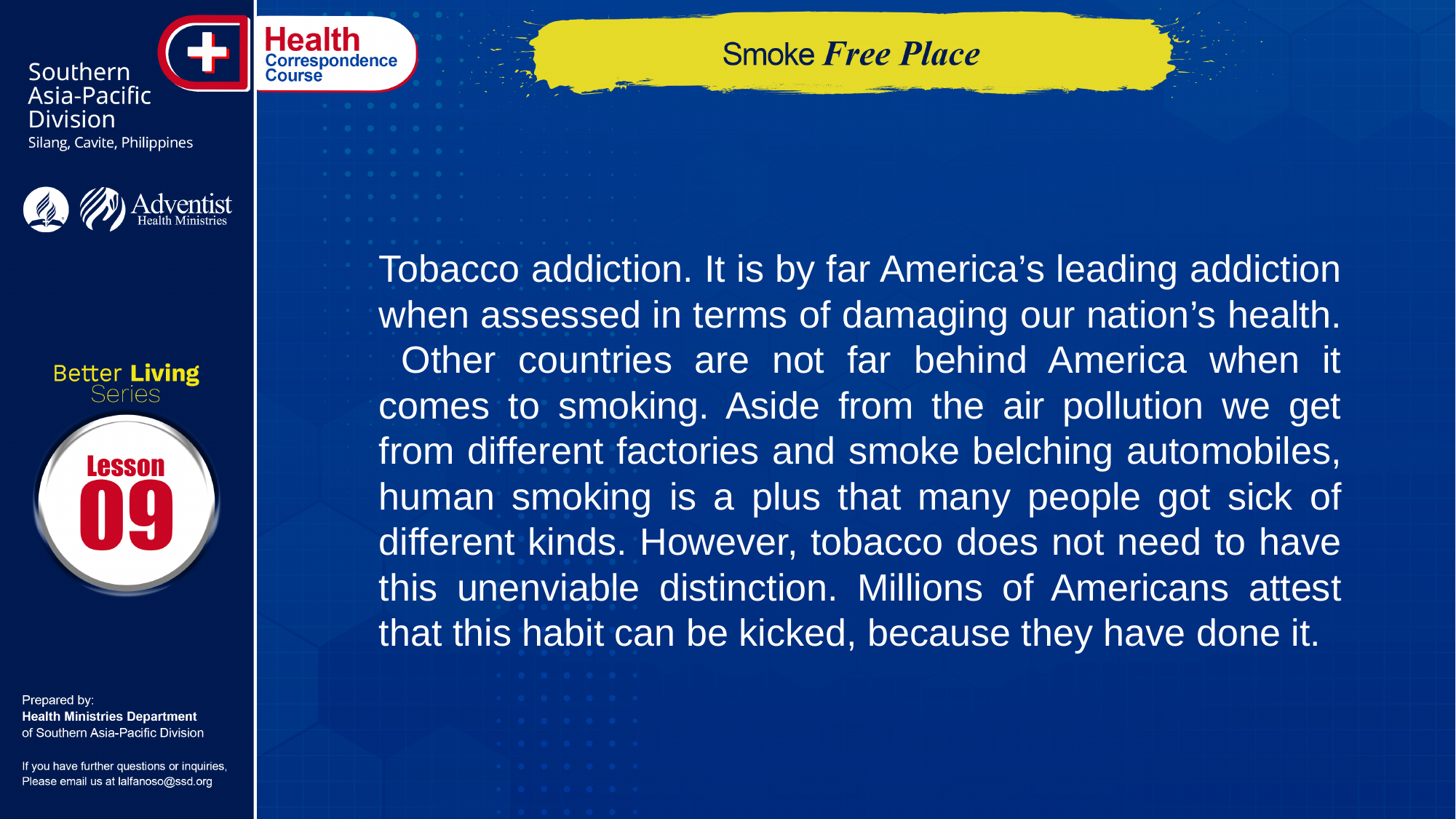

Tobacco addiction. It is by far America’s leading addiction when assessed in terms of damaging our nation’s health.  Other countries are not far behind America when it comes to smoking. Aside from the air pollution we get from different factories and smoke belching automobiles, human smoking is a plus that many people got sick of different kinds. However, tobacco does not need to have this unenviable distinction. Millions of Americans attest that this habit can be kicked, because they have done it.